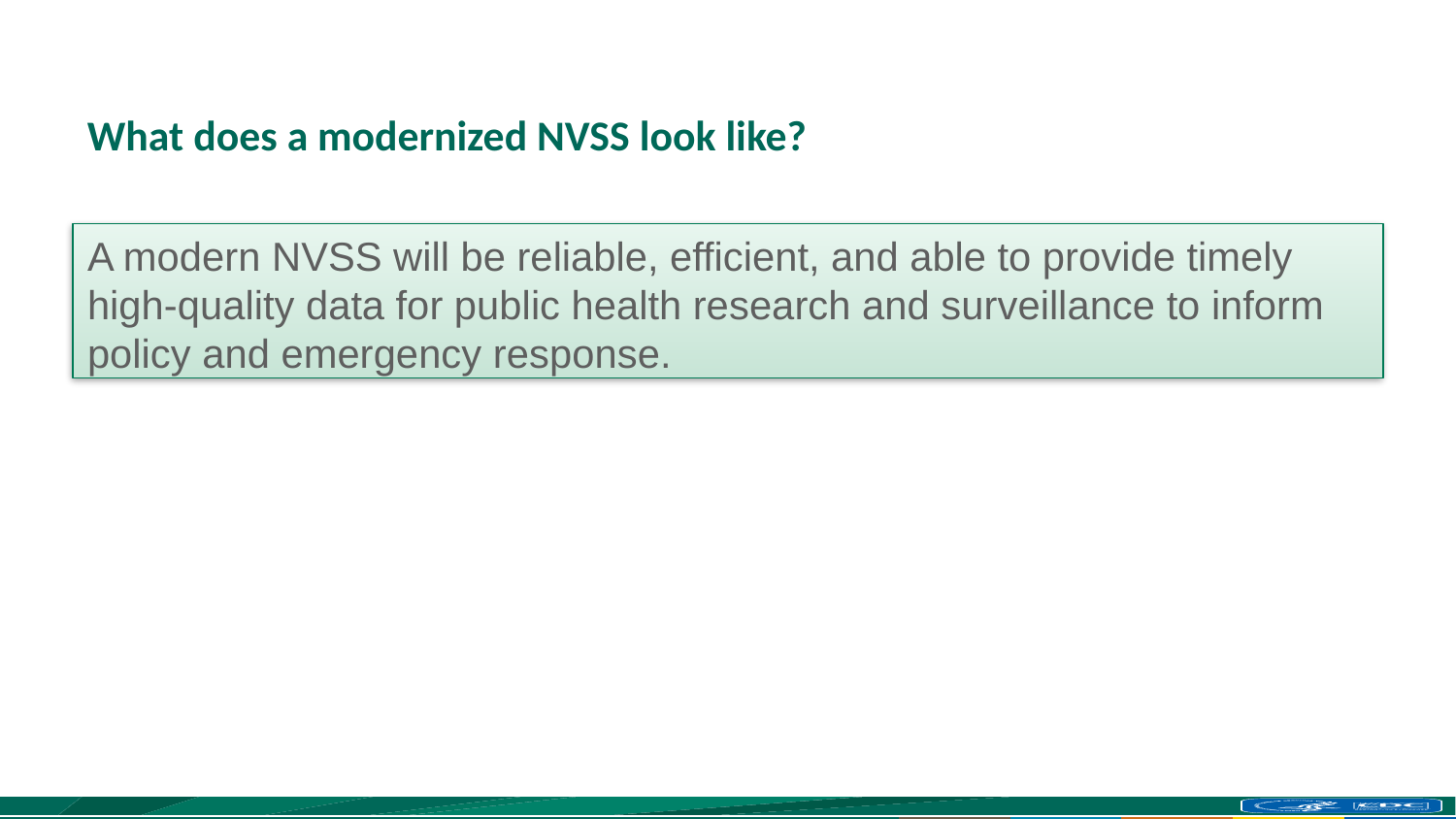

# What does a modernized NVSS look like?
A modern NVSS will be reliable, efficient, and able to provide timely high-quality data for public health research and surveillance to inform policy and emergency response.